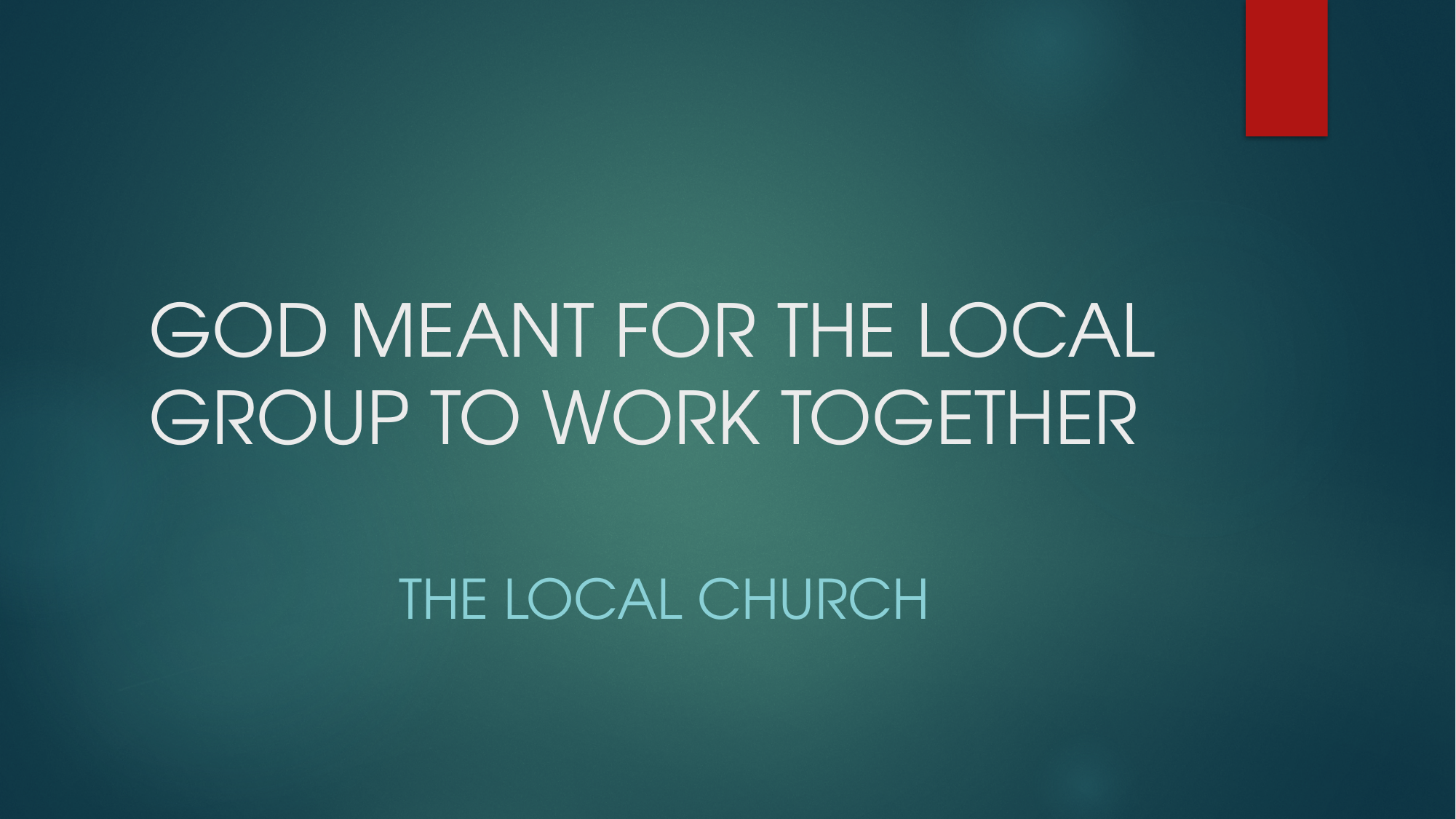

# GOD MEANT FOR THE LOCAL GROUP TO WORK TOGETHER
THE LOCAL CHURCH